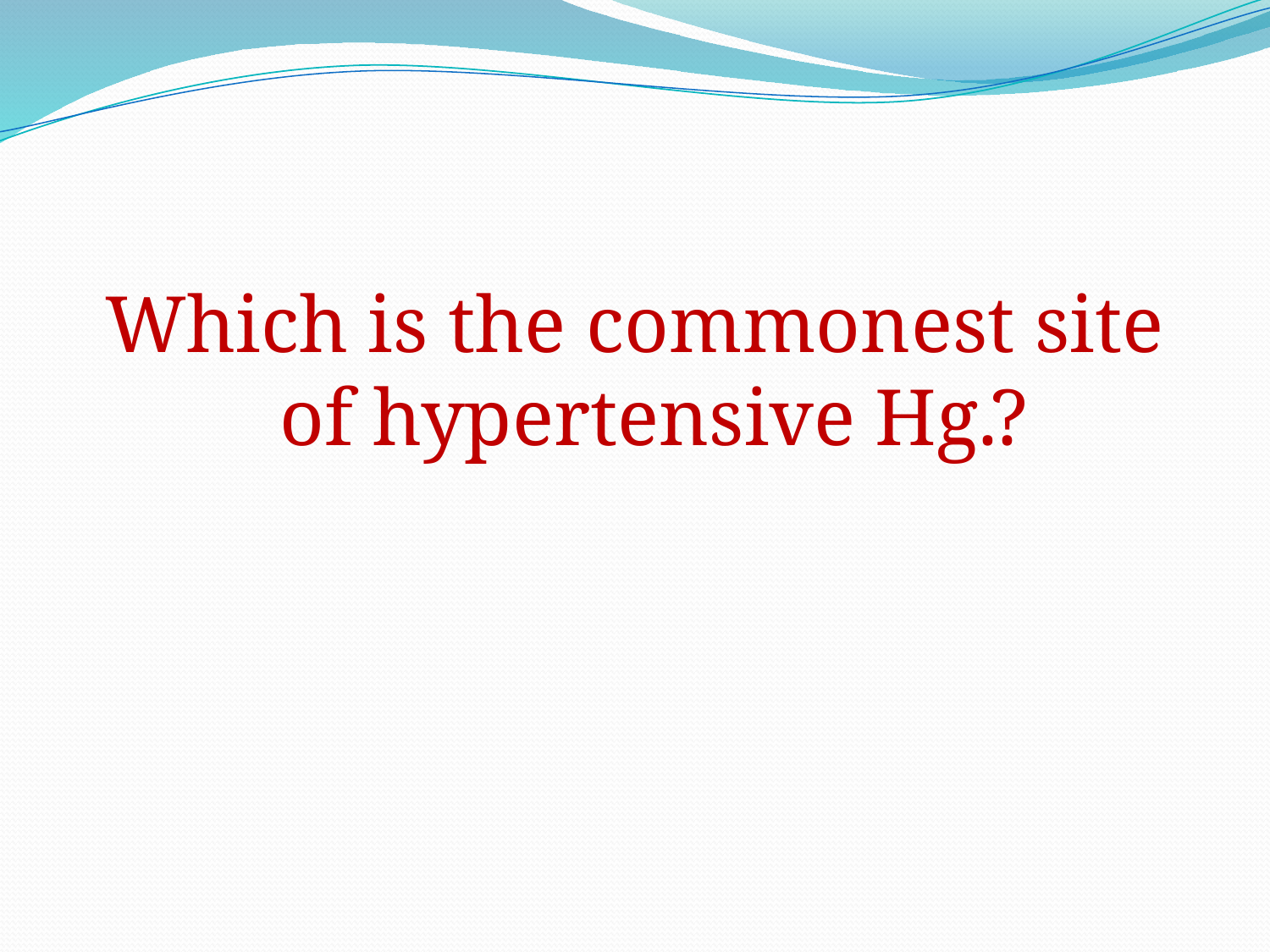

Which is the commonest site of hypertensive Hg.?